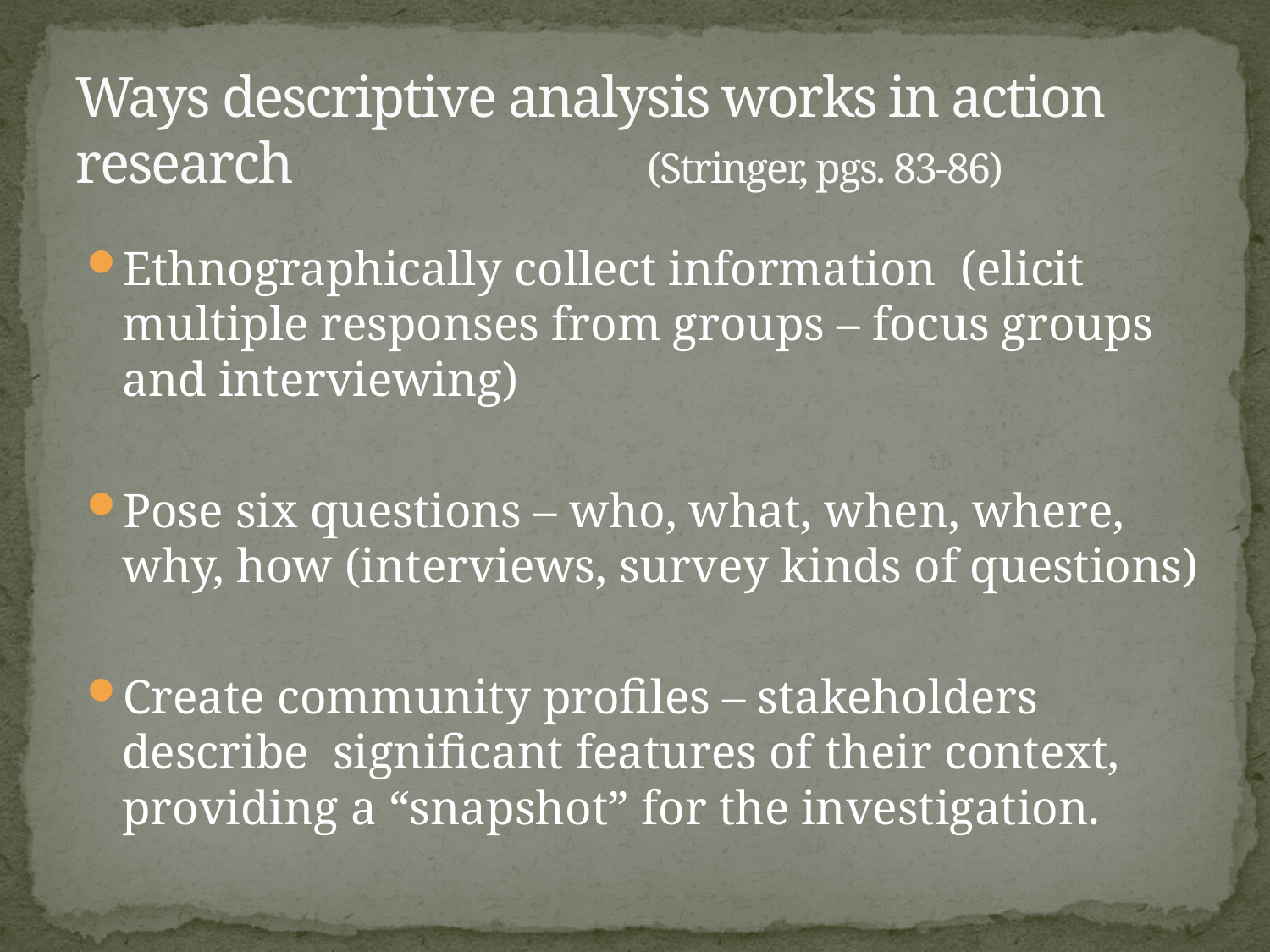

# Ways descriptive analysis works in action research 				(Stringer, pgs. 83-86)
Ethnographically collect information  (elicit multiple responses from groups – focus groups and interviewing)

Pose six questions – who, what, when, where, why, how (interviews, survey kinds of questions)

Create community profiles – stakeholders describe  significant features of their context, providing a “snapshot” for the investigation.